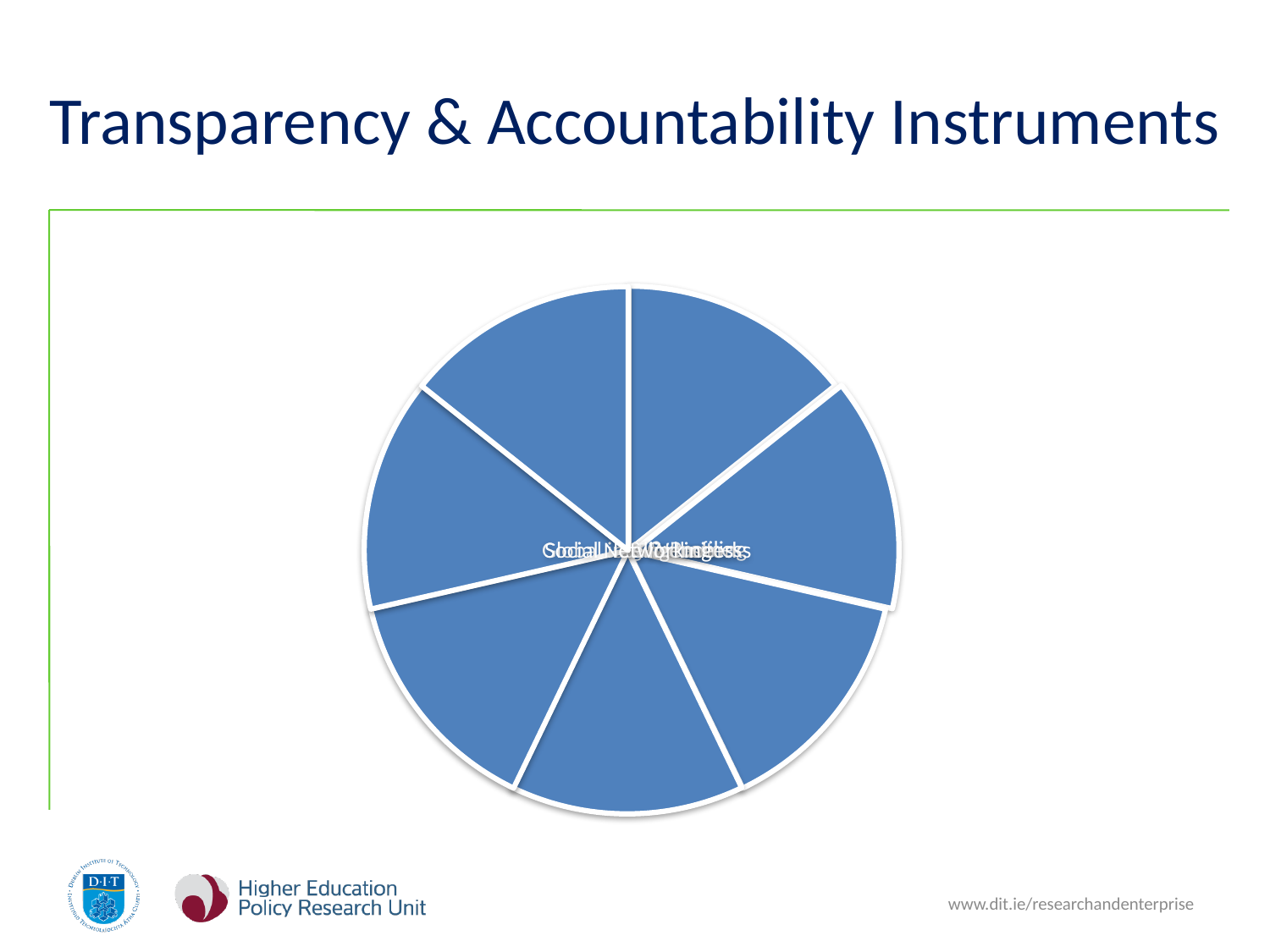

# Transparency & Accountability Instruments
Rankings
Classification & Profiling
Qualifications Frameworks
QA & Learning Outcomes
Scorecards & Websites
Global intelligence
Social Networking